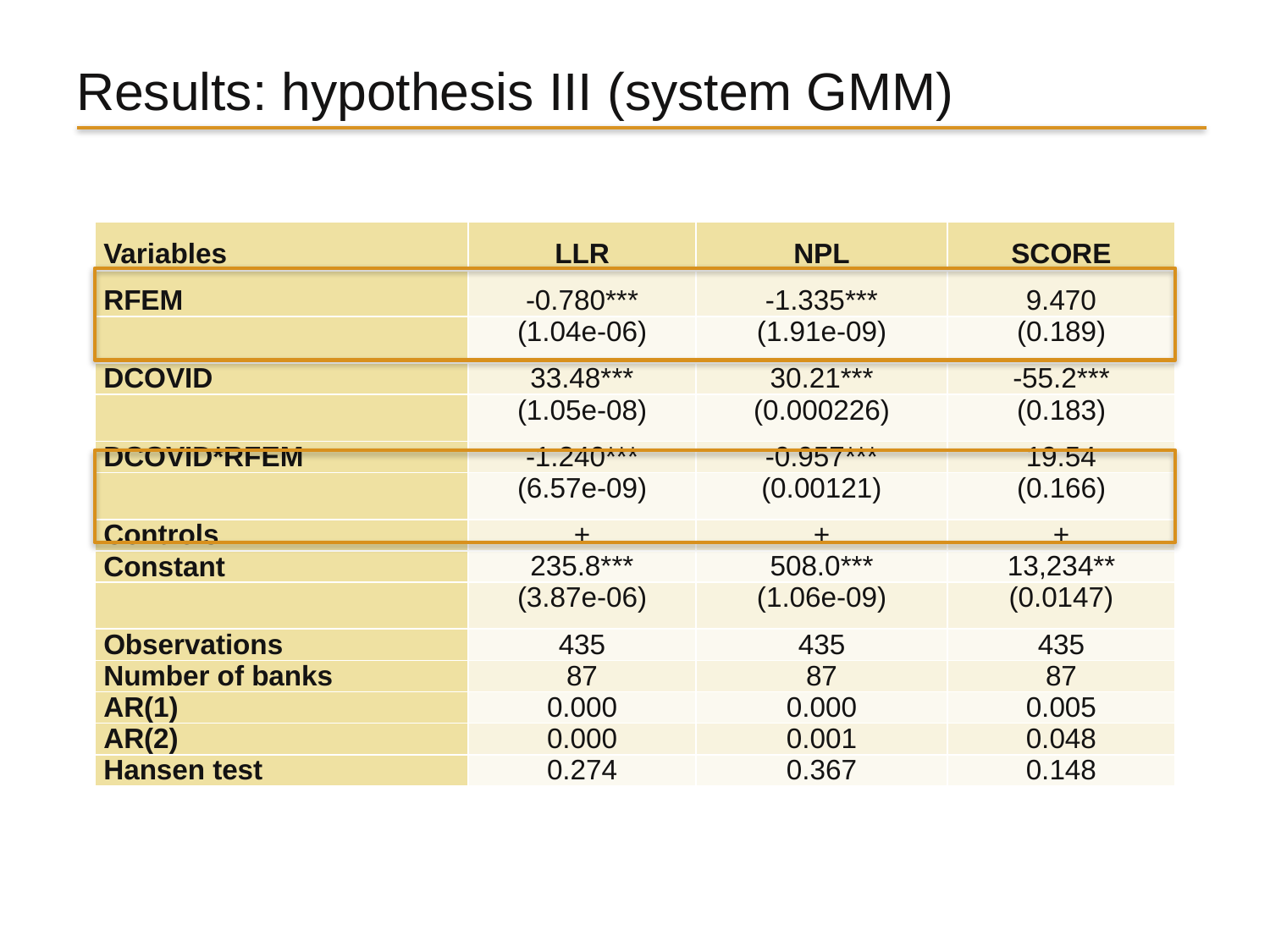

# Results: hypothesis III (system GMM)
| Variables | LLR | NPL | SCORE |
| --- | --- | --- | --- |
| RFEM | -0.780\*\*\* | -1.335\*\*\* | 9.470 |
|  | (1.04e-06) | (1.91e-09) | (0.189) |
| DCOVID | 33.48\*\*\* | 30.21\*\*\* | -55.2\*\*\* |
|  | (1.05e-08) | (0.000226) | (0.183) |
| DCOVID\*RFEM | -1.240\*\*\* | -0.957\*\*\* | 19.54 |
|  | (6.57e-09) | (0.00121) | (0.166) |
| Controls | + | + | + |
| Constant | 235.8\*\*\* | 508.0\*\*\* | 13,234\*\* |
|  | (3.87e-06) | (1.06e-09) | (0.0147) |
| Observations | 435 | 435 | 435 |
| Number of banks | 87 | 87 | 87 |
| AR(1) | 0.000 | 0.000 | 0.005 |
| AR(2) | 0.000 | 0.001 | 0.048 |
| Hansen test | 0.274 | 0.367 | 0.148 |